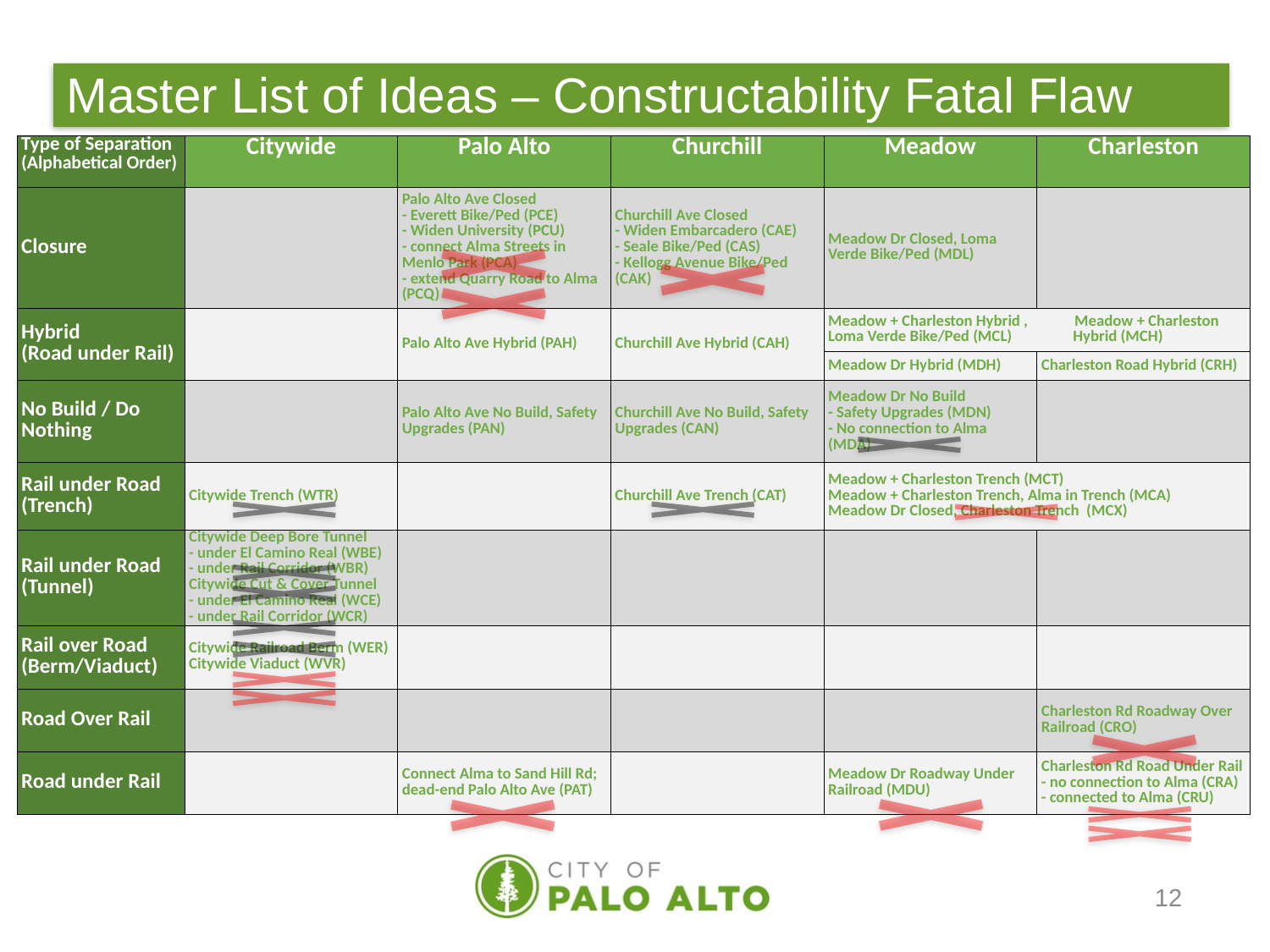

# Master List of Ideas – Constructability Fatal Flaw
| Type of Separation (Alphabetical Order) | Citywide | Palo Alto | Churchill | Meadow | Charleston |
| --- | --- | --- | --- | --- | --- |
| Closure |  | Palo Alto Ave Closed - Everett Bike/Ped (PCE) - Widen University (PCU) - connect Alma Streets in Menlo Park (PCA) - extend Quarry Road to Alma (PCQ) | Churchill Ave Closed - Widen Embarcadero (CAE) - Seale Bike/Ped (CAS) - Kellogg Avenue Bike/Ped (CAK) | Meadow Dr Closed, Loma Verde Bike/Ped (MDL) |  |
| Hybrid (Road under Rail) |  | Palo Alto Ave Hybrid (PAH) | Churchill Ave Hybrid (CAH) | Meadow + Charleston Hybrid , Meadow + Charleston Loma Verde Bike/Ped (MCL) Hybrid (MCH) |  |
|  |  |  |  | Meadow Dr Hybrid (MDH) | Charleston Road Hybrid (CRH) |
| No Build / Do Nothing |  | Palo Alto Ave No Build, Safety Upgrades (PAN) | Churchill Ave No Build, Safety Upgrades (CAN) | Meadow Dr No Build - Safety Upgrades (MDN) - No connection to Alma (MDA) |  |
| Rail under Road (Trench) | Citywide Trench (WTR) |  | Churchill Ave Trench (CAT) | Meadow + Charleston Trench (MCT) Meadow + Charleston Trench, Alma in Trench (MCA) Meadow Dr Closed, Charleston Trench (MCX) |  |
| Rail under Road (Tunnel) | Citywide Deep Bore Tunnel - under El Camino Real (WBE) - under Rail Corridor (WBR) Citywide Cut & Cover Tunnel - under El Camino Real (WCE) - under Rail Corridor (WCR) |  |  |  |  |
| Rail over Road (Berm/Viaduct) | Citywide Railroad Berm (WER) Citywide Viaduct (WVR) |  |  |  |  |
| Road Over Rail |  |  |  |  | Charleston Rd Roadway Over Railroad (CRO) |
| Road under Rail |  | Connect Alma to Sand Hill Rd; dead-end Palo Alto Ave (PAT) |  | Meadow Dr Roadway Under Railroad (MDU) | Charleston Rd Road Under Rail - no connection to Alma (CRA) - connected to Alma (CRU) |